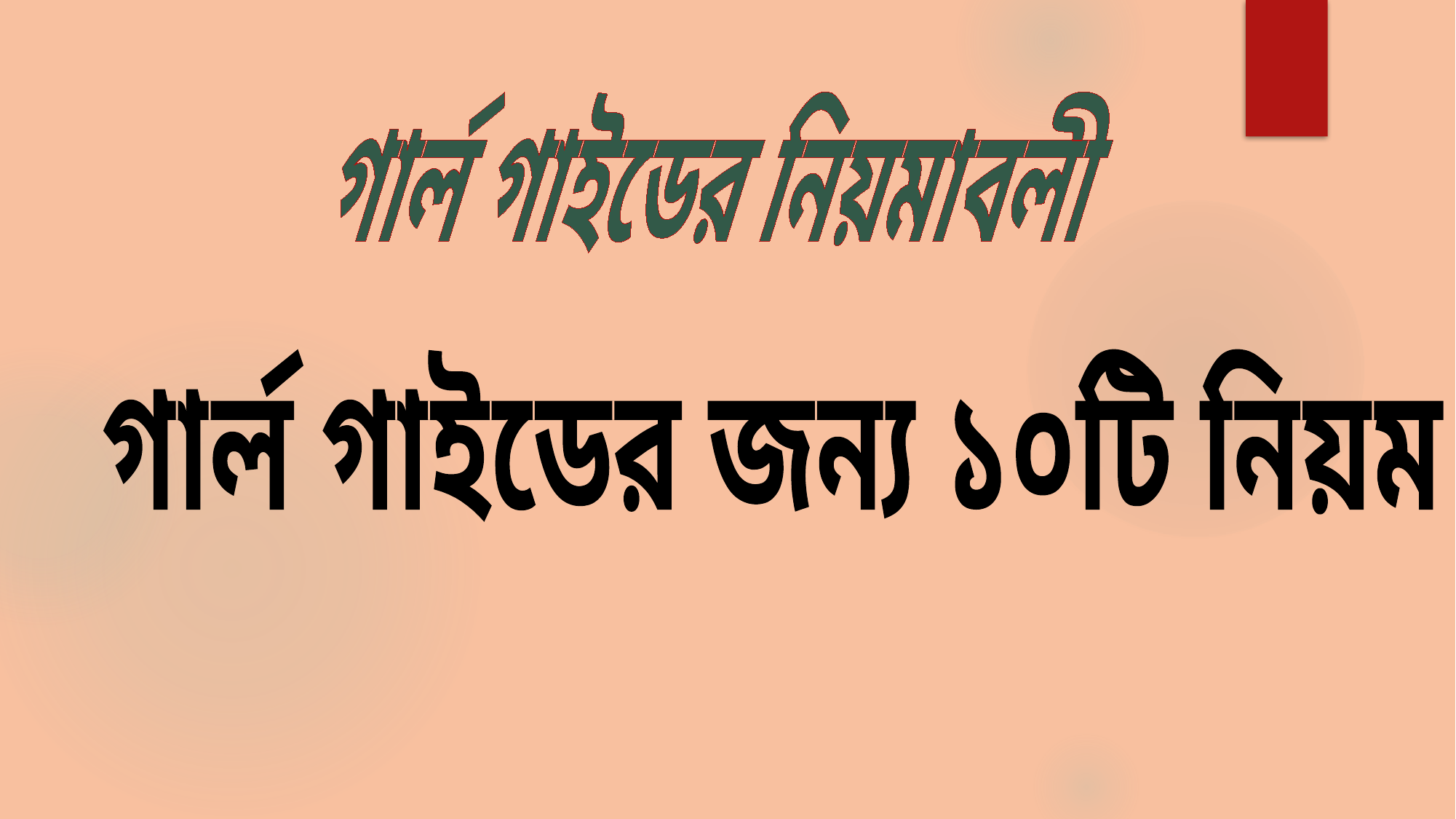

গার্ল গাইডের নিয়মাবলী
গার্ল গাইডের জন্য ১০টি নিয়ম